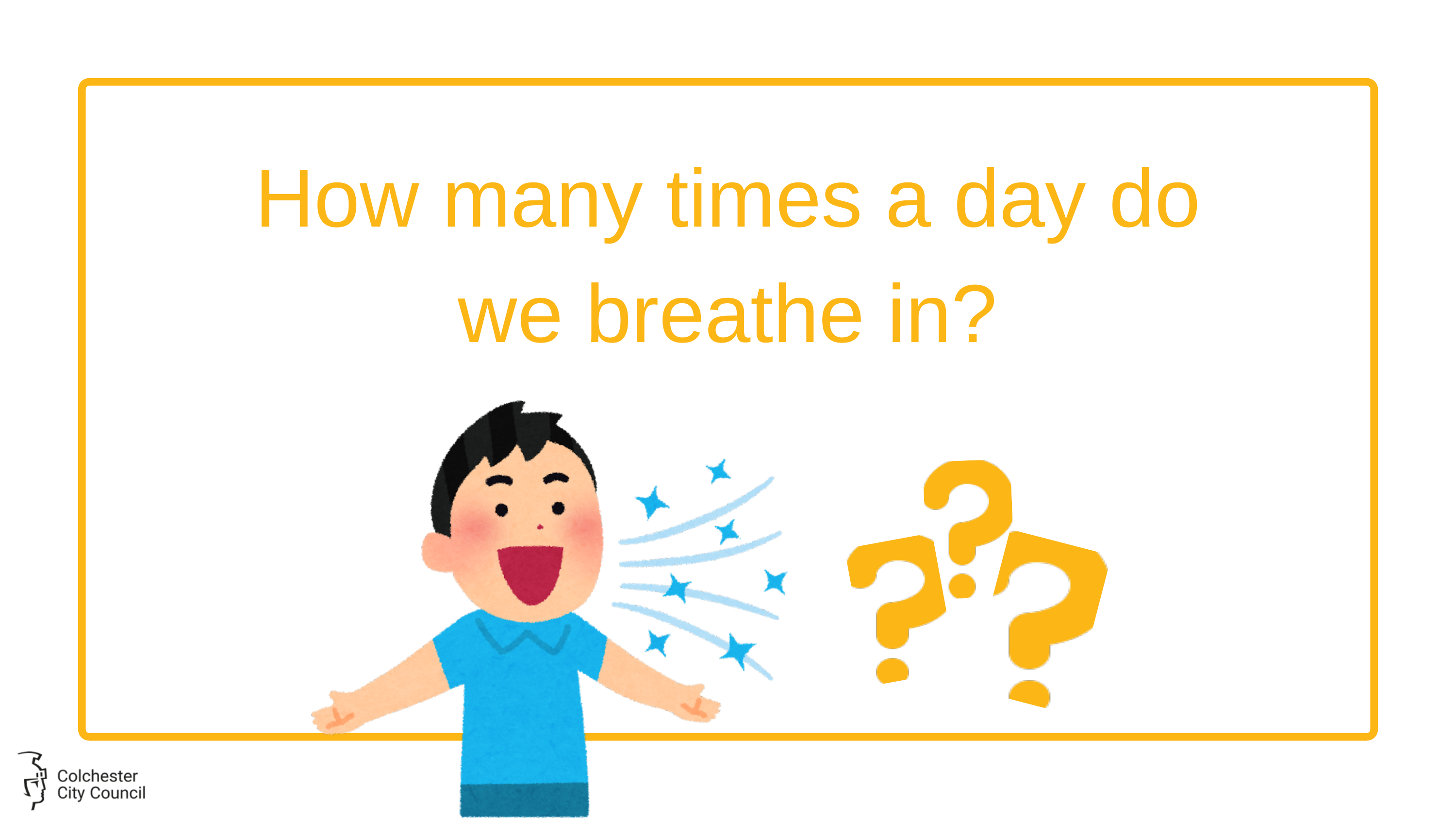

How many times a day do we breathe in?